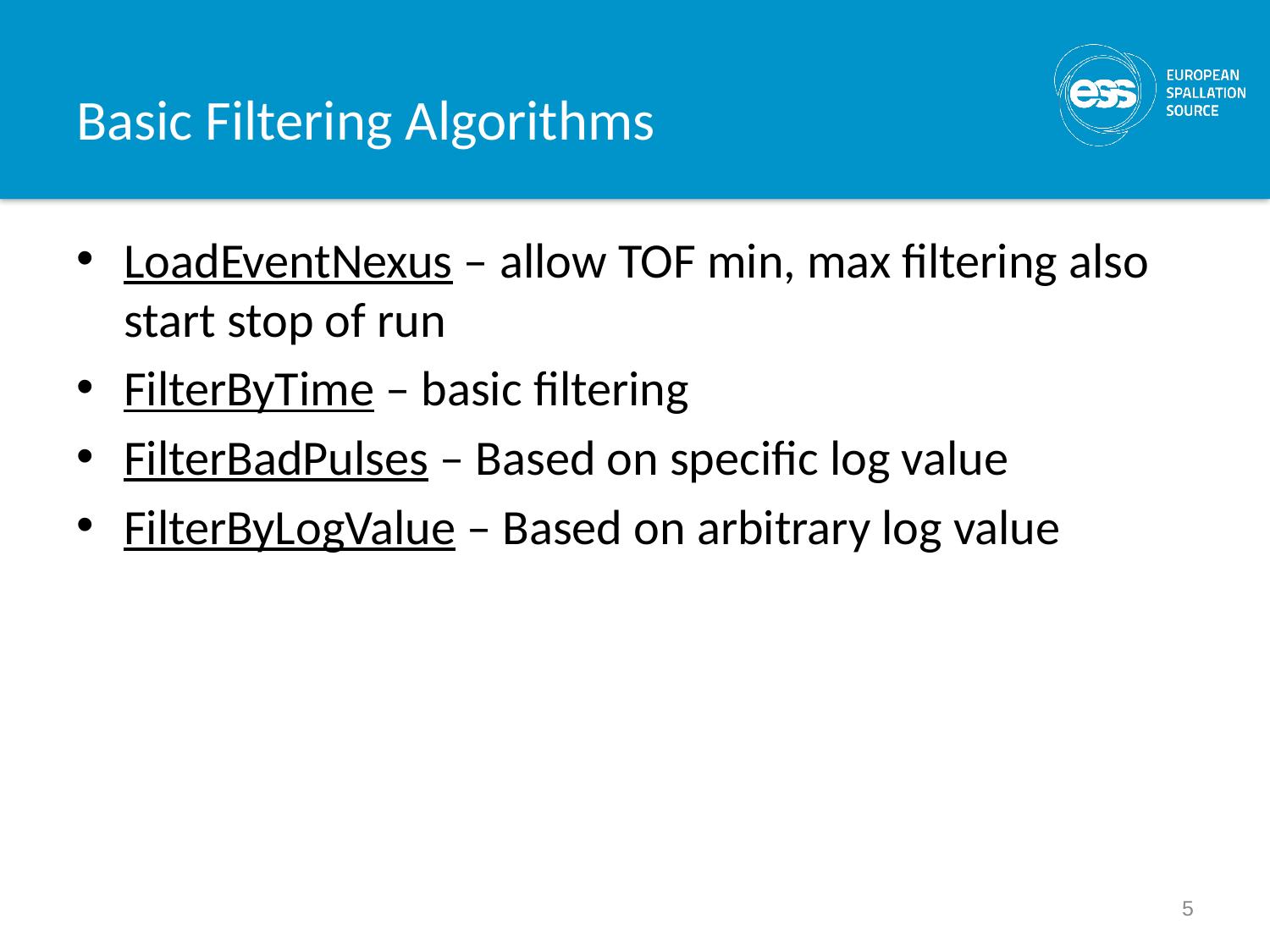

# Basic Filtering Algorithms
LoadEventNexus – allow TOF min, max filtering also start stop of run
FilterByTime – basic filtering
FilterBadPulses – Based on specific log value
FilterByLogValue – Based on arbitrary log value
5